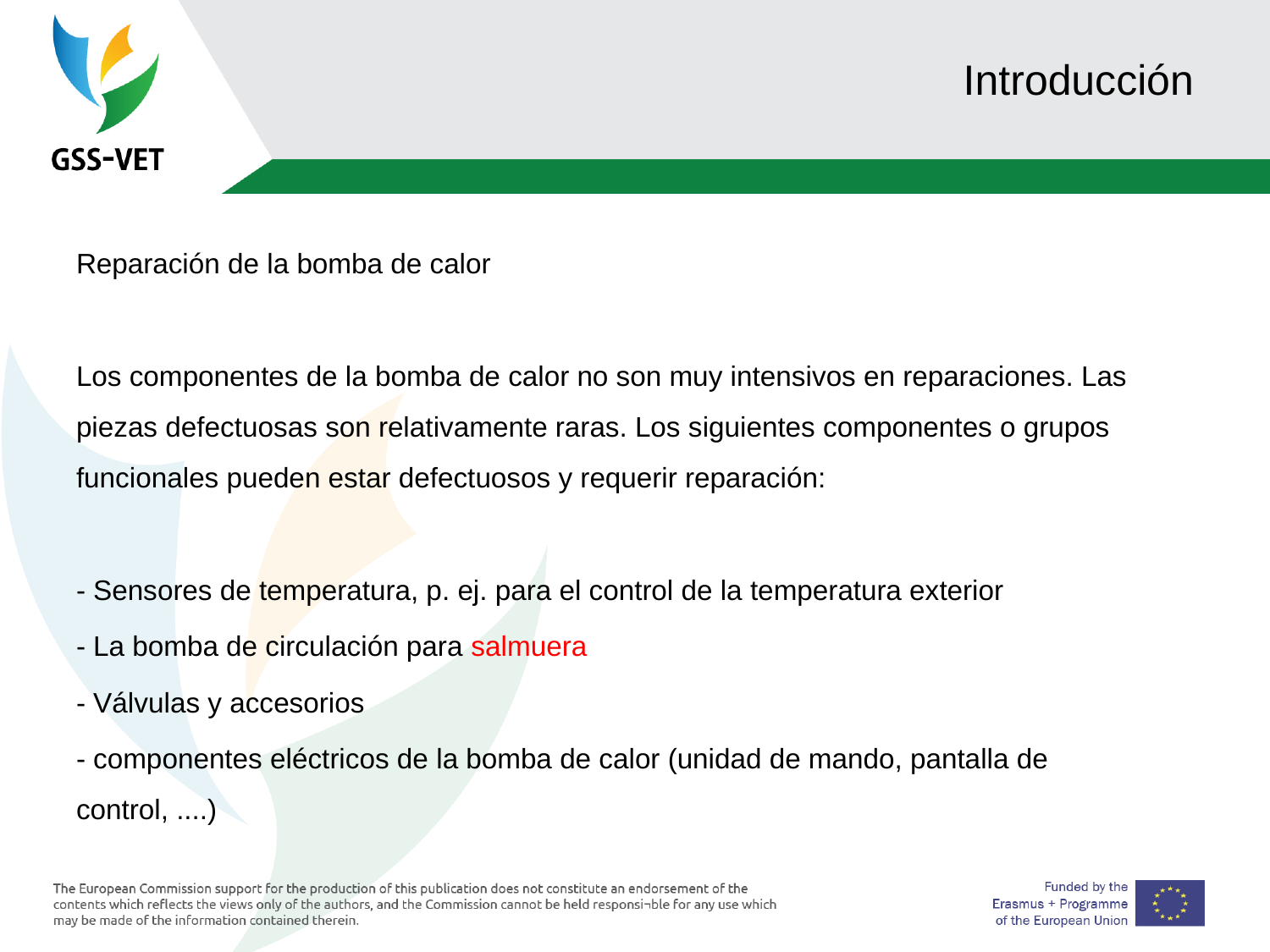

# Introducción
Reparación de la bomba de calor

Los componentes de la bomba de calor no son muy intensivos en reparaciones. Las piezas defectuosas son relativamente raras. Los siguientes componentes o grupos funcionales pueden estar defectuosos y requerir reparación:

- Sensores de temperatura, p. ej. para el control de la temperatura exterior
- La bomba de circulación para salmuera
- Válvulas y accesorios
- componentes eléctricos de la bomba de calor (unidad de mando, pantalla de control, ....)